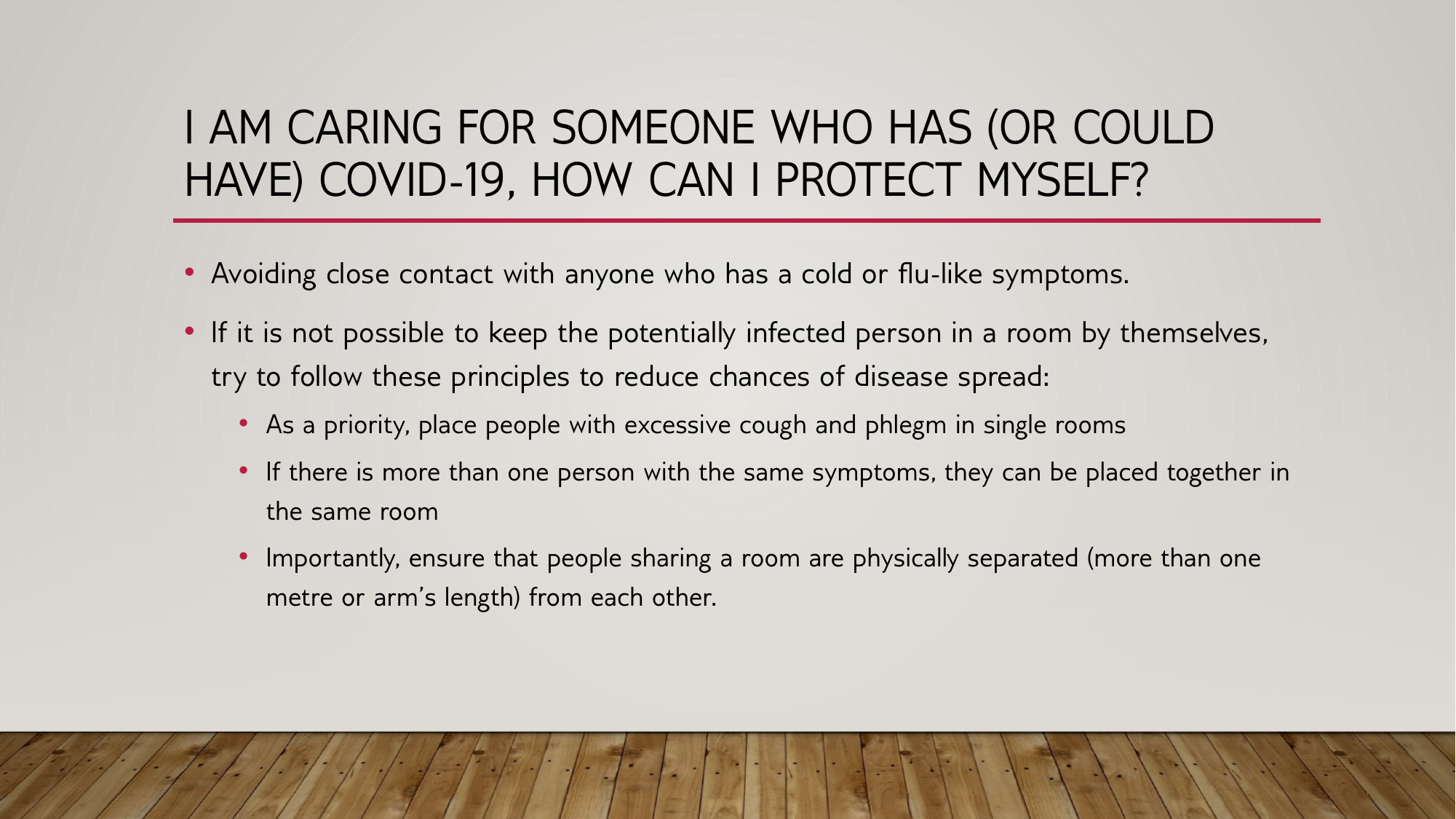

# I am caring for someone who has (or could have) COVID-19, how can I protect myself?
Avoiding close contact with anyone who has a cold or flu-like symptoms.
If it is not possible to keep the potentially infected person in a room by themselves, try to follow these principles to reduce chances of disease spread:
As a priority, place people with excessive cough and phlegm in single rooms
If there is more than one person with the same symptoms, they can be placed together in the same room
Importantly, ensure that people sharing a room are physically separated (more than one metre or arm’s length) from each other.